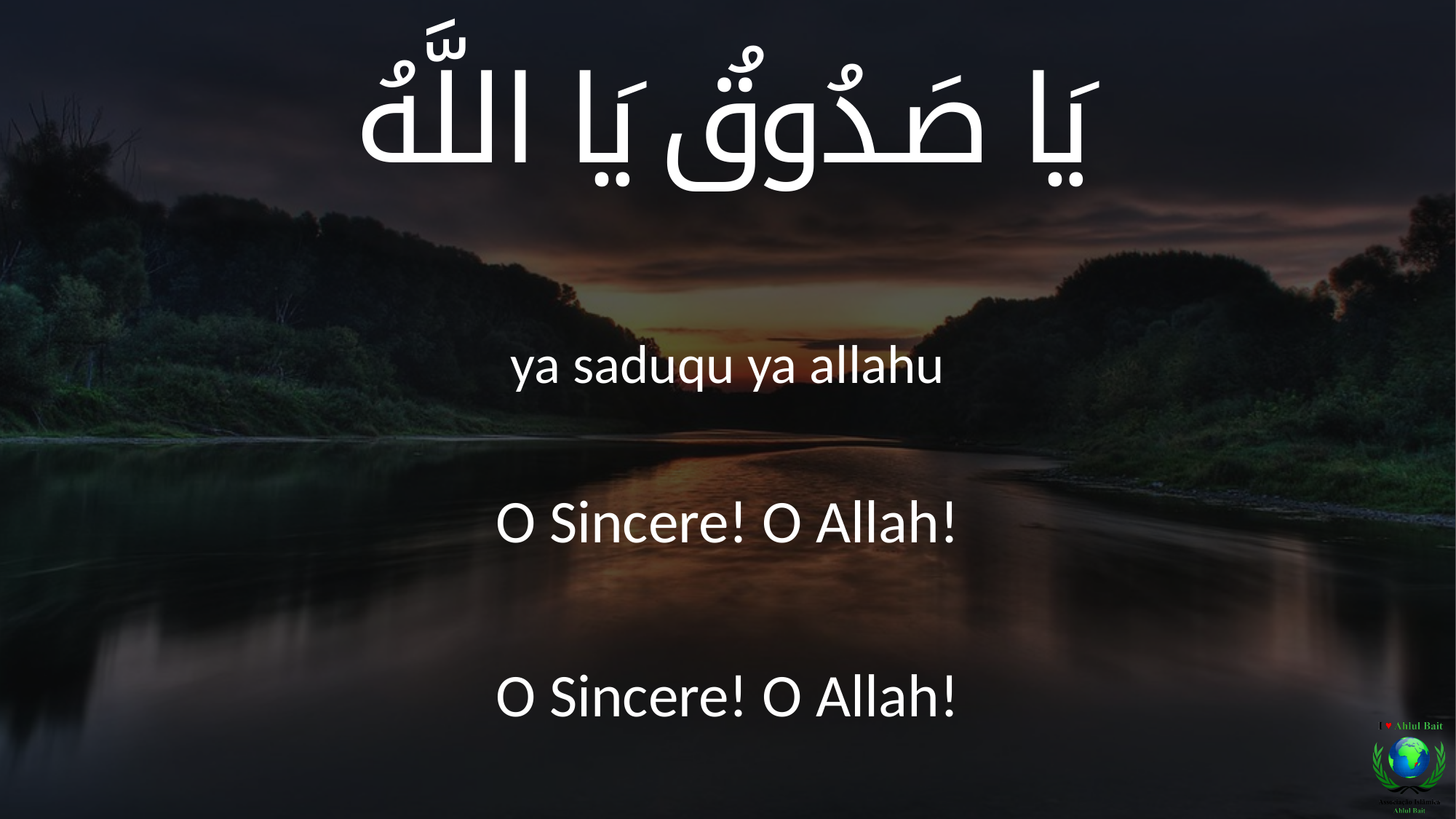

يَا صَدُوقُ يَا اللَّهُ
ya saduqu ya allahu
O Sincere! O Allah!
O Sincere! O Allah!